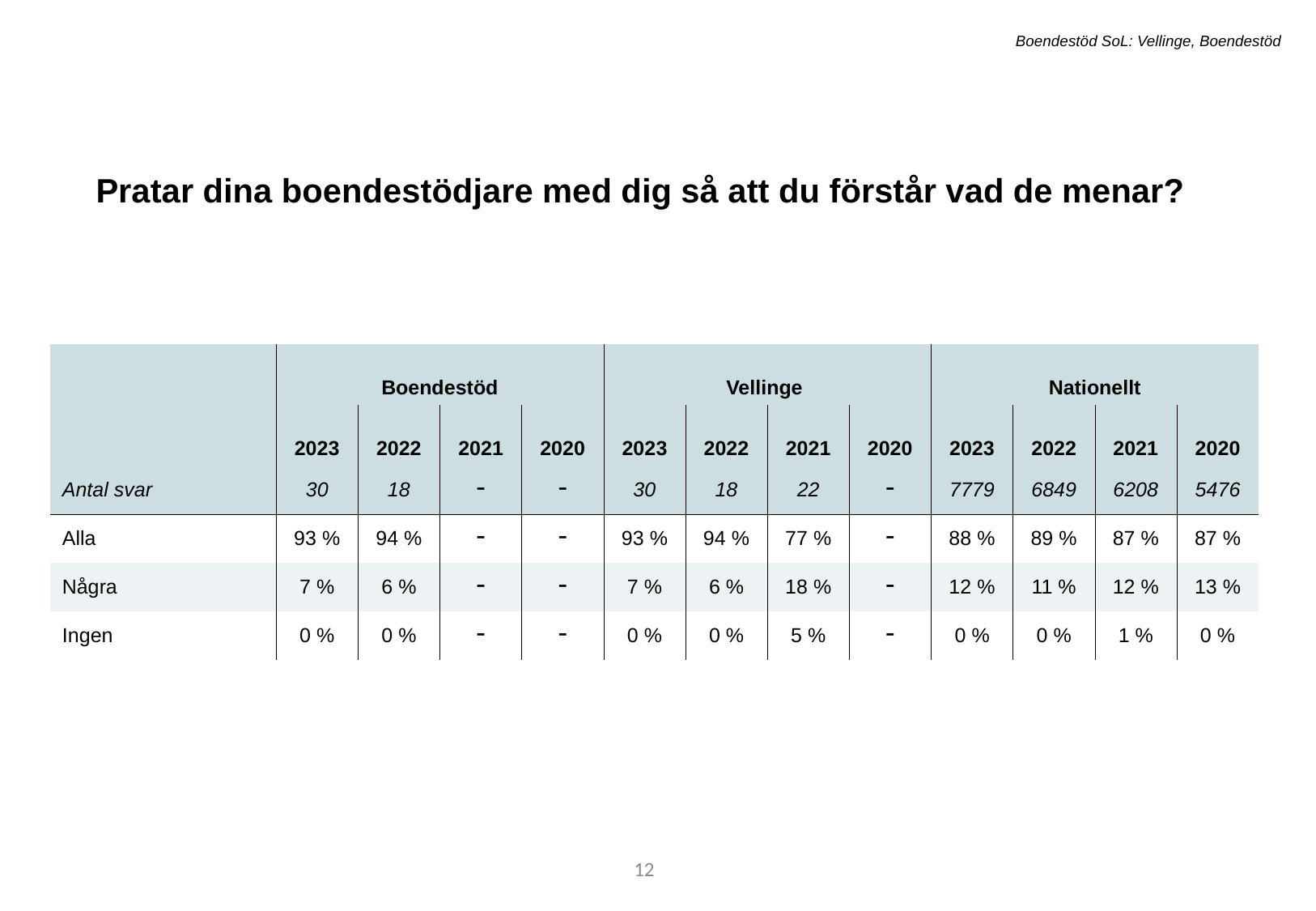

Boendestöd SoL: Vellinge, Boendestöd
Pratar dina boendestödjare med dig så att du förstår vad de menar?
|  | Boendestöd | Boendestöd | - | Boendestöd 2021 | Vellinge | {{municipality\_name}} | - | - | Nationellt | Nationellt | - | - |
| --- | --- | --- | --- | --- | --- | --- | --- | --- | --- | --- | --- | --- |
|  | 2023 | 2022 | 2021 | 2020 | 2023 | 2022 | 2021 | 2020 | 2023 | 2022 | 2021 | 2020 |
| Antal svar | 30 | 18 | - | - | 30 | 18 | 22 | - | 7779 | 6849 | 6208 | 5476 |
| Alla | 93 % | 94 % | - | - | 93 % | 94 % | 77 % | - | 88 % | 89 % | 87 % | 87 % |
| Några | 7 % | 6 % | - | - | 7 % | 6 % | 18 % | - | 12 % | 11 % | 12 % | 13 % |
| Ingen | 0 % | 0 % | - | - | 0 % | 0 % | 5 % | - | 0 % | 0 % | 1 % | 0 % |
12